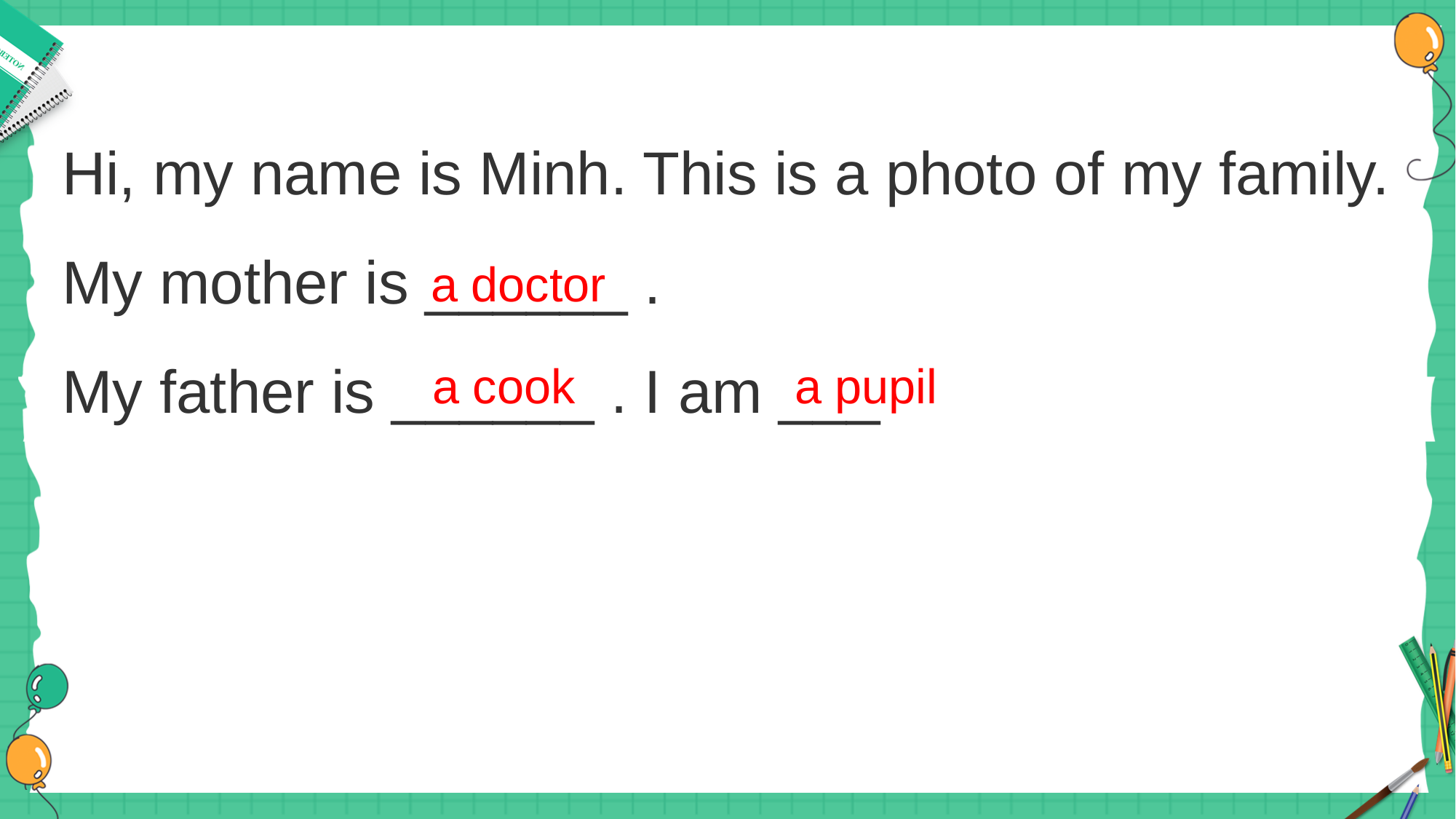

Hi, my name is Minh. This is a photo of my family. My mother is ______ .
My father is ______ . I am ___
a doctor
a cook
a pupil